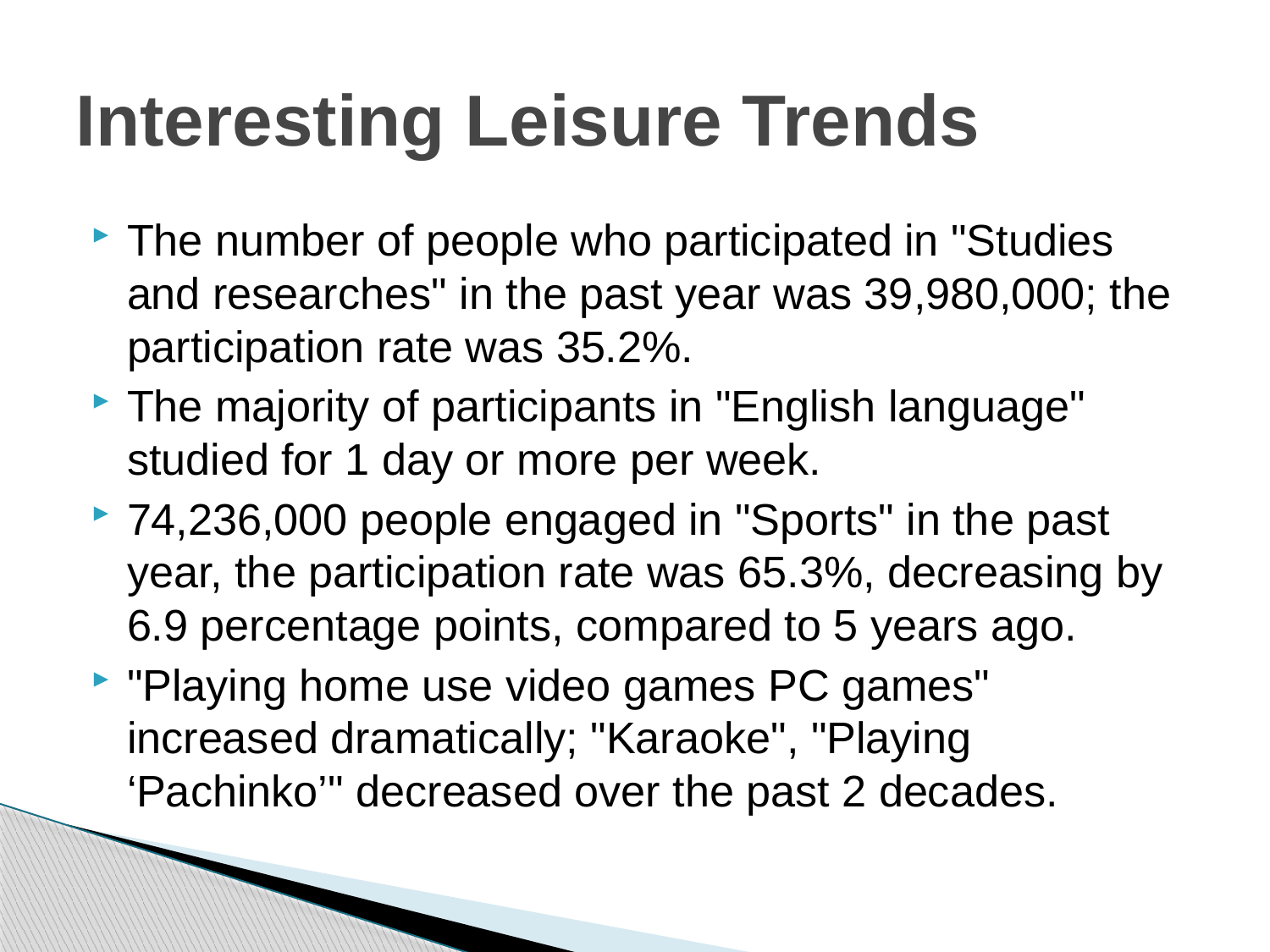

# Interesting Leisure Trends
The number of people who participated in "Studies and researches" in the past year was 39,980,000; the participation rate was 35.2%.
The majority of participants in "English language" studied for 1 day or more per week.
74,236,000 people engaged in "Sports" in the past year, the participation rate was 65.3%, decreasing by 6.9 percentage points, compared to 5 years ago.
"Playing home use video games PC games" increased dramatically; "Karaoke", "Playing ‘Pachinko’" decreased over the past 2 decades.